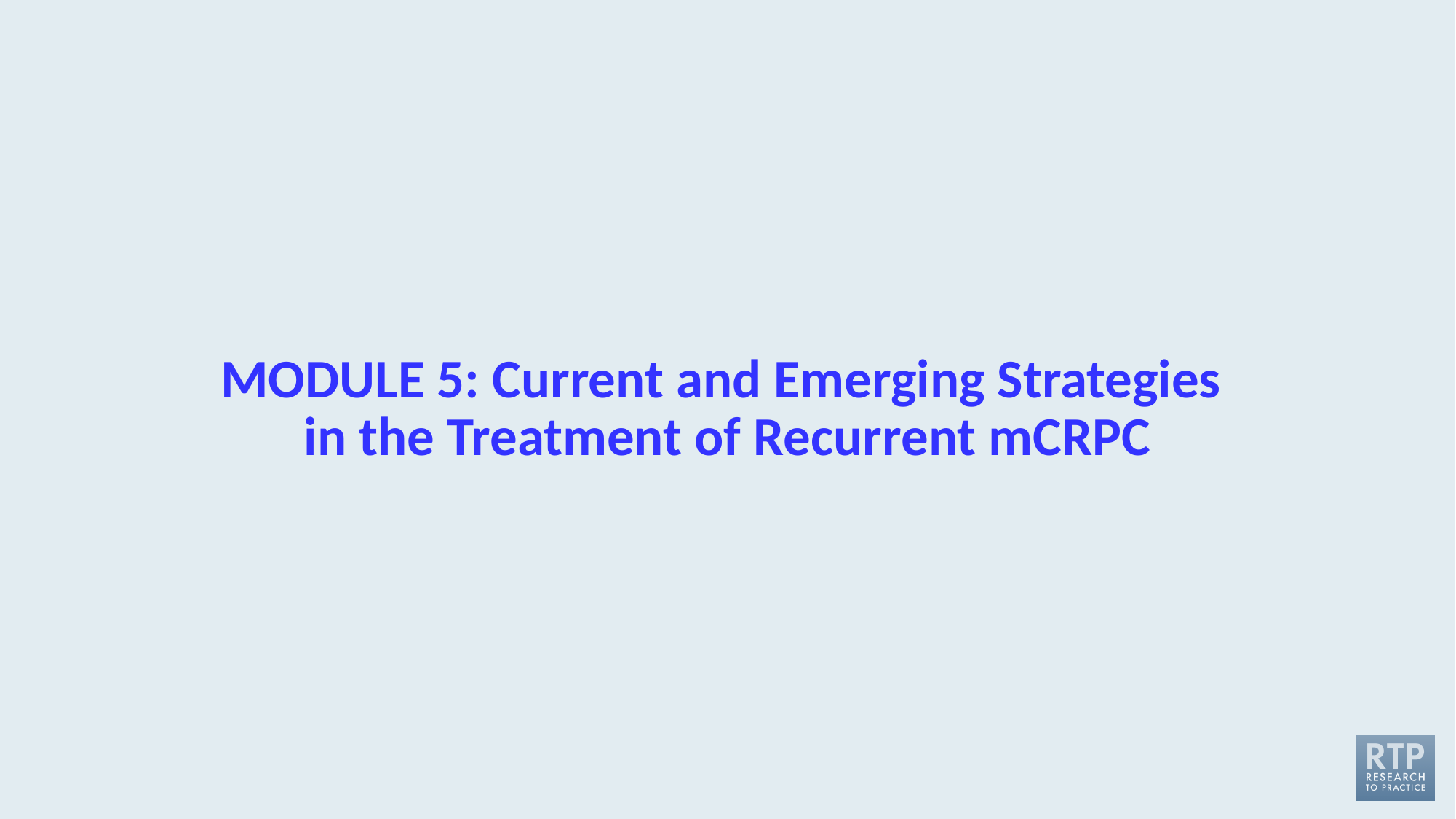

# MODULE 5: Current and Emerging Strategies in the Treatment of Recurrent mCRPC